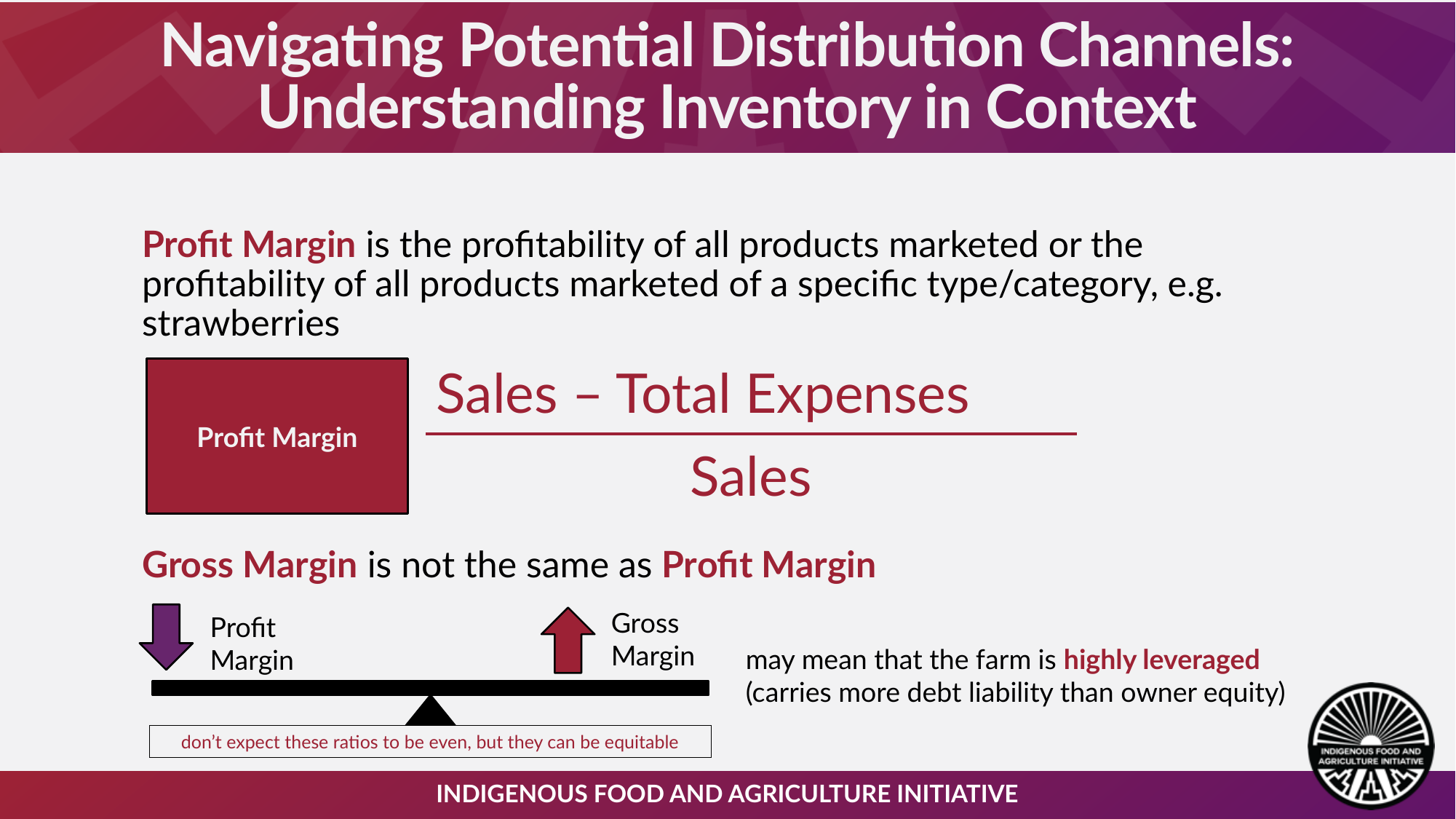

# Navigating Potential Distribution Channels: Understanding Inventory in Context
Profit Margin is the profitability of all products marketed or the profitability of all products marketed of a specific type/category, e.g. strawberries

Gross Margin is not the same as Profit Margin

Sales – Total Expenses
Profit Margin
Sales
Gross
Margin

Profit
Margin

may mean that the farm is highly leveraged
(carries more debt liability than owner equity)

don’t expect these ratios to be even, but they can be equitable
Indigenous Food and Agriculture initiative